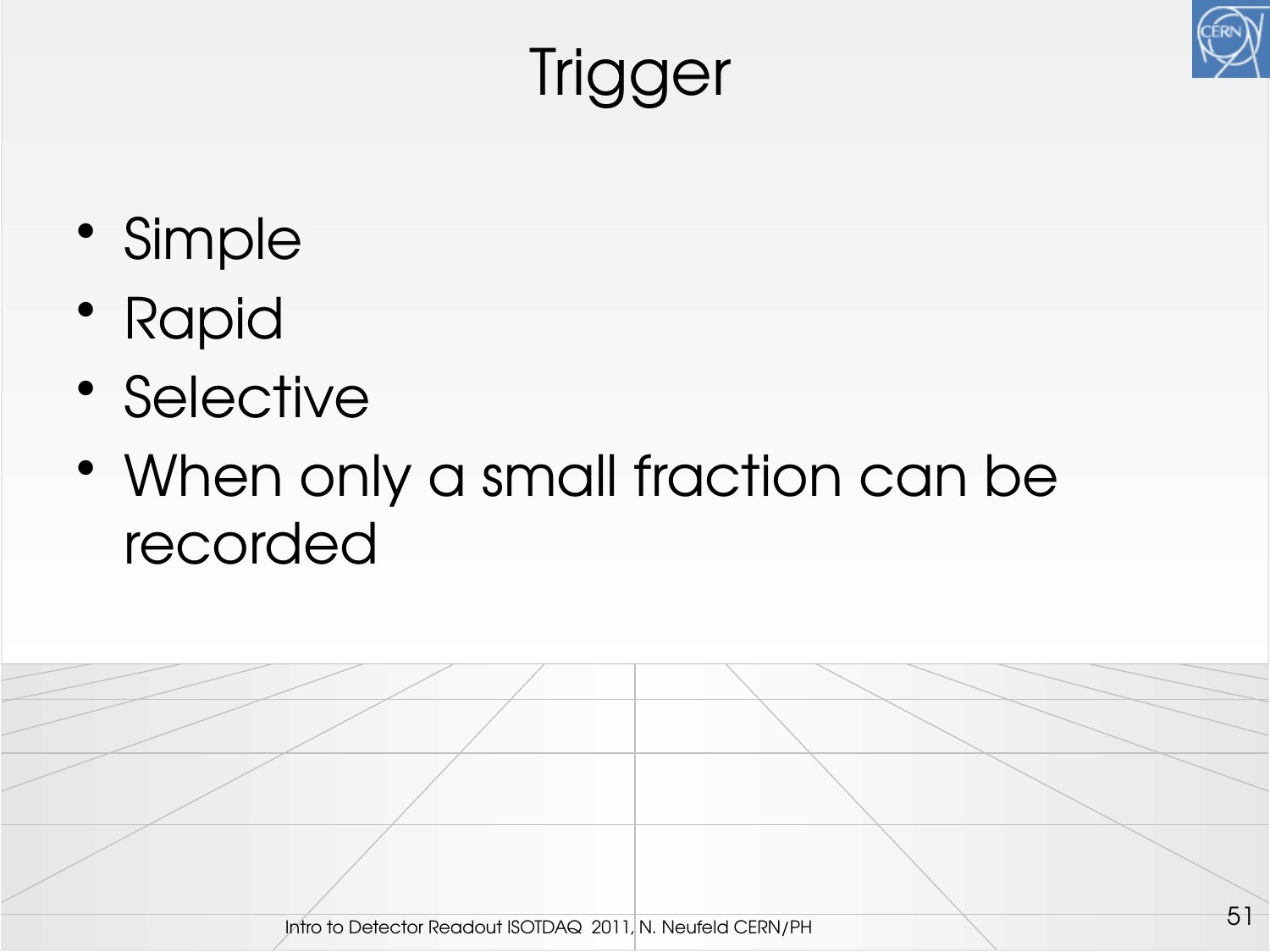

# Trigger
Simple
Rapid
Selective
When only a small fraction can be recorded

51
Intro to Detector Readout ISOTDAQ  2011, N. Neufeld CERN/PH